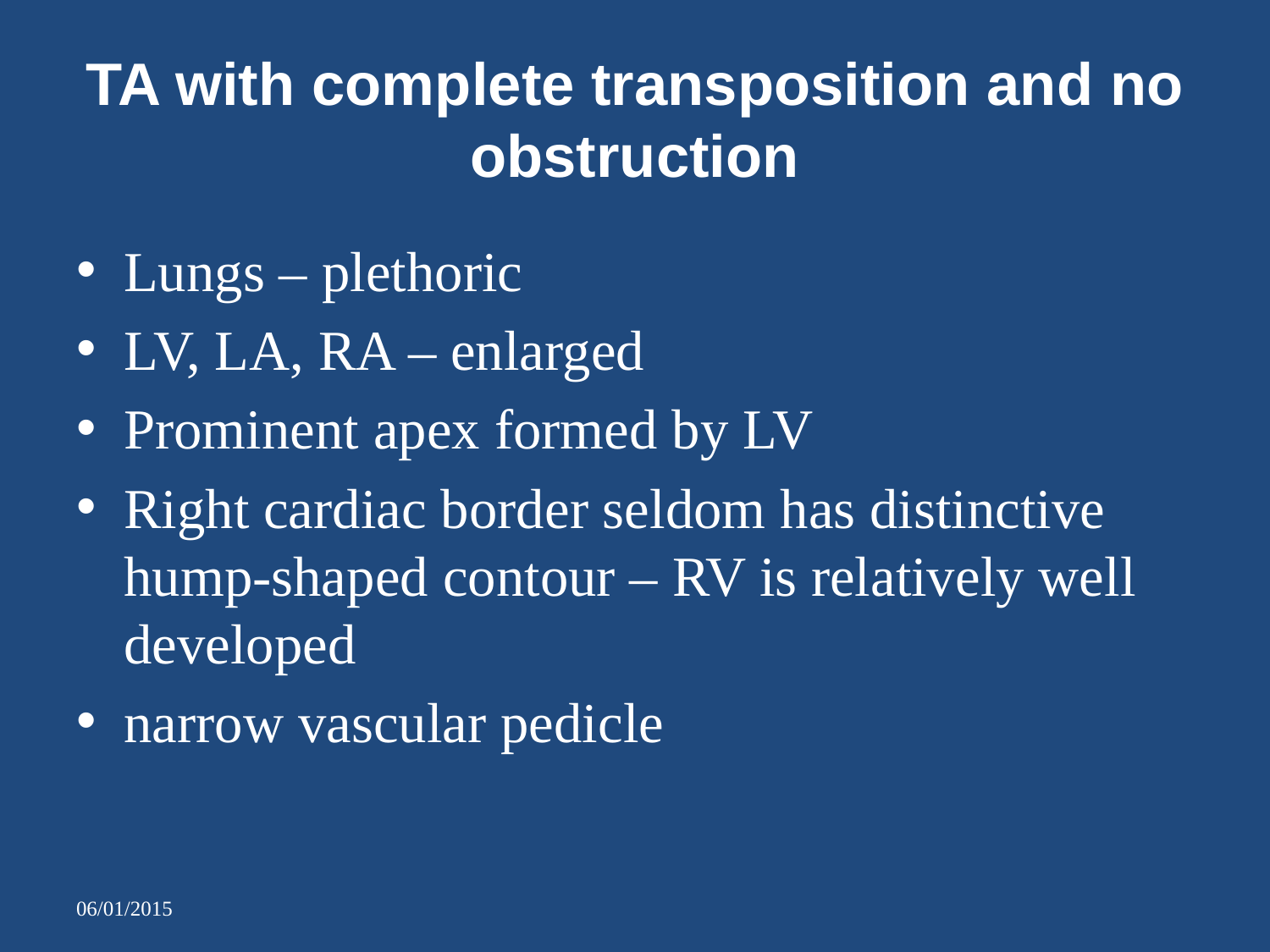

# TA with complete transposition and no obstruction
Lungs – plethoric
LV, LA, RA – enlarged
Prominent apex formed by LV
Right cardiac border seldom has distinctive hump-shaped contour – RV is relatively well developed
narrow vascular pedicle

06/01/2015